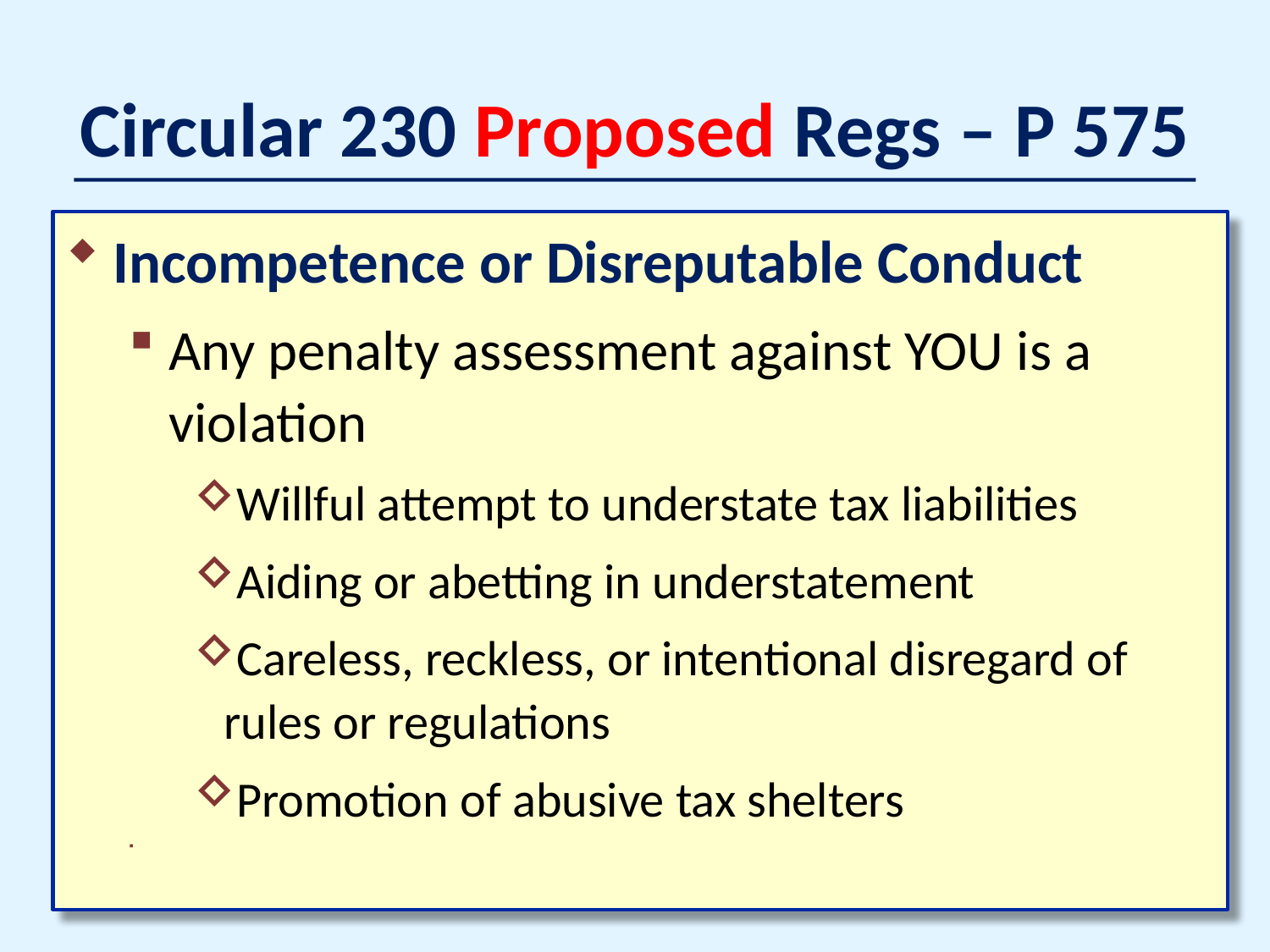

# Circular 230 Proposed Regs – P 575
Incompetence or Disreputable Conduct
Any penalty assessment against YOU is a violation
Willful attempt to understate tax liabilities
Aiding or abetting in understatement
Careless, reckless, or intentional disregard of rules or regulations
Promotion of abusive tax shelters